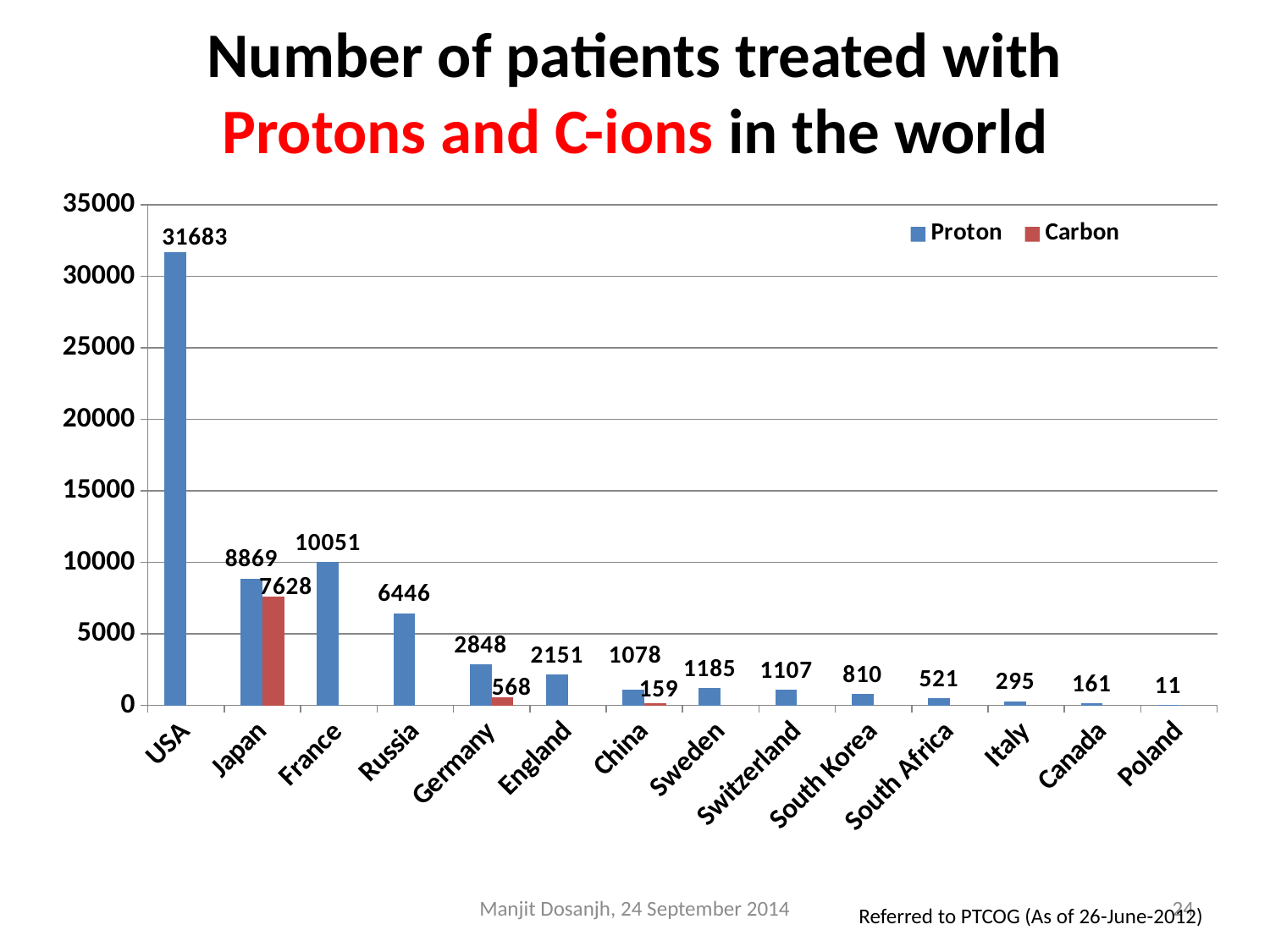

# Number of patients treated with Protons and C-ions in the world

### Chart

| Category | Proton | Carbon |
|---|---|---|
| USA | 31683.0 | None |
| Japan | 8869.0 | 7628.0 |
| France | 10051.0 | None |
| Russia | 6446.0 | None |
| Germany | 2848.0 | 568.0 |
| England | 2151.0 | None |
| China | 1078.0 | 159.0 |
| Sweden | 1185.0 | None |
| Switzerland | 1107.0 | None |
| South Korea | 810.0 | None |
| South Africa | 521.0 | None |
| Italy | 295.0 | None |
| Canada | 161.0 | None |
| Poland | 11.0 | None |
Manjit Dosanjh, 24 September 2014
24
Referred to PTCOG (As of 26-June-2012)